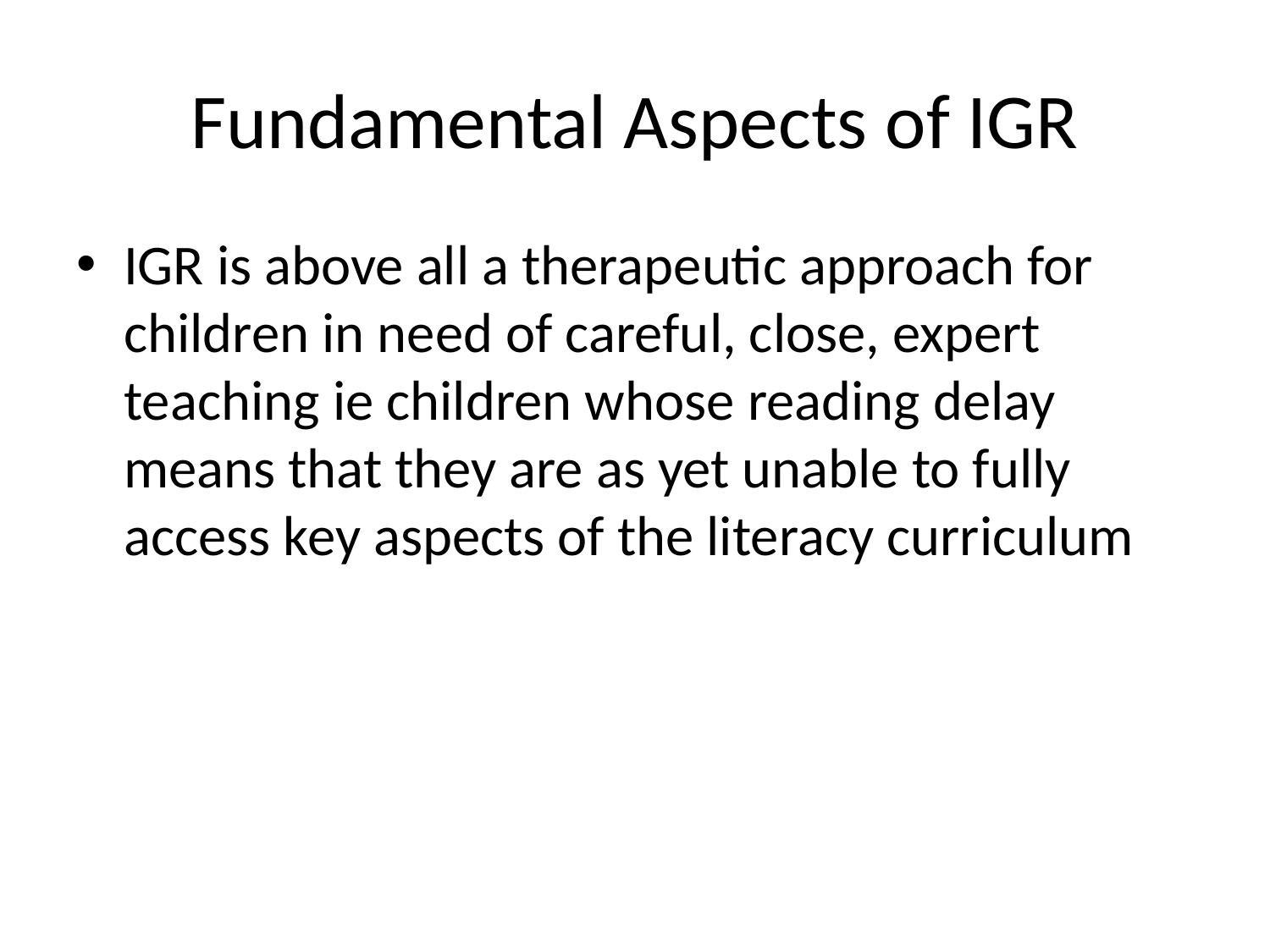

# Fundamental Aspects of IGR
IGR is above all a therapeutic approach for children in need of careful, close, expert teaching ie children whose reading delay means that they are as yet unable to fully access key aspects of the literacy curriculum